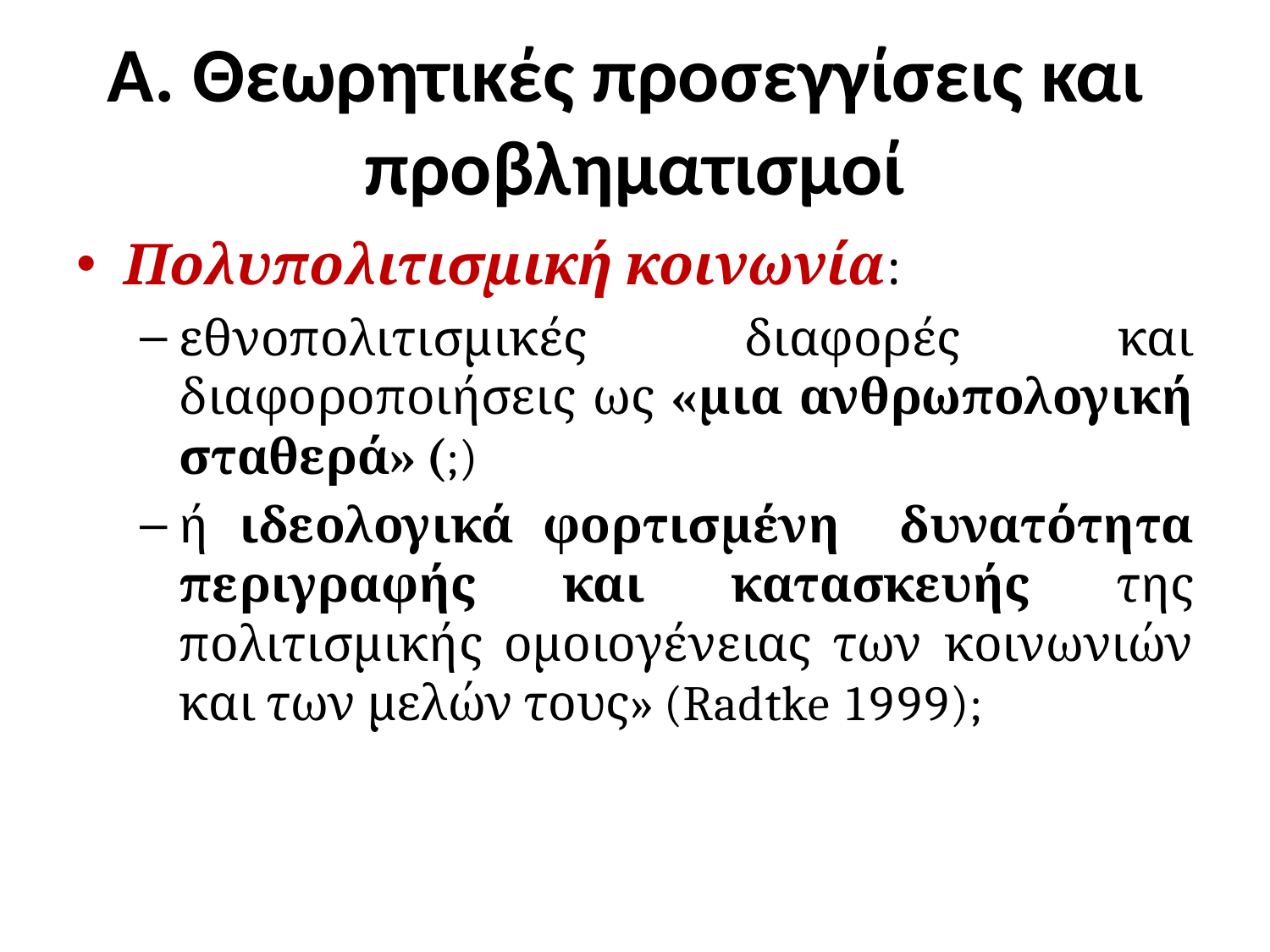

# Α. Θεωρητικές προσεγγίσεις και  προβληματισμοί
Πολυπολιτισμική κοινωνία:
εθνοπολιτισμικές διαφορές και διαφοροποιήσεις ως «μια ανθρωπολογική σταθερά» (;)
ή ιδεολογικά φορτισμένη  δυνατότητα περιγραφής και κατασκευής της πολιτισμικής ομοιογένειας των κοινωνιών και των μελών τους» (Radtke 1999);